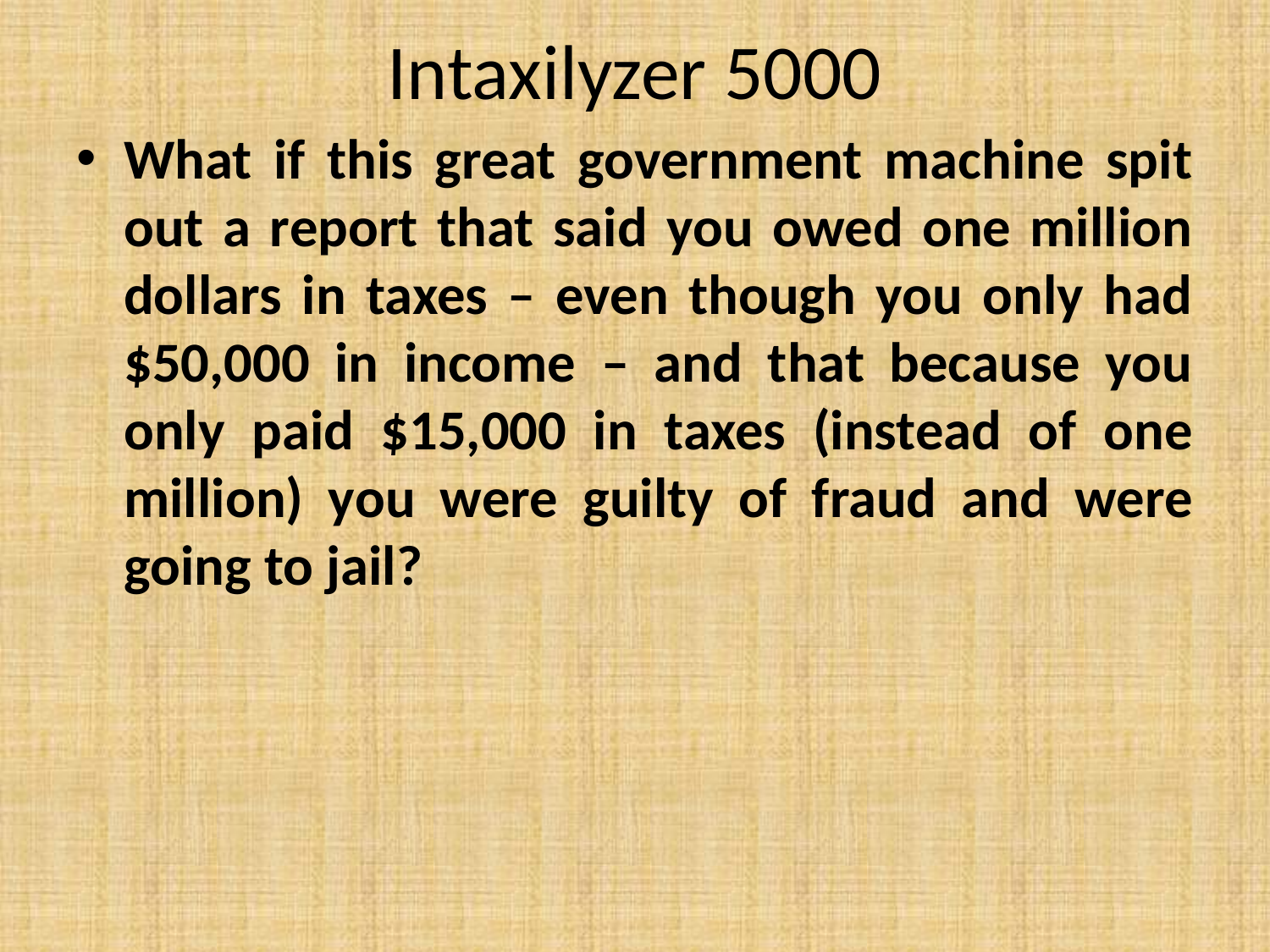

# Intaxilyzer 5000
What if this great government machine spit out a report that said you owed one million dollars in taxes – even though you only had $50,000 in income – and that because you only paid $15,000 in taxes (instead of one million) you were guilty of fraud and were going to jail?